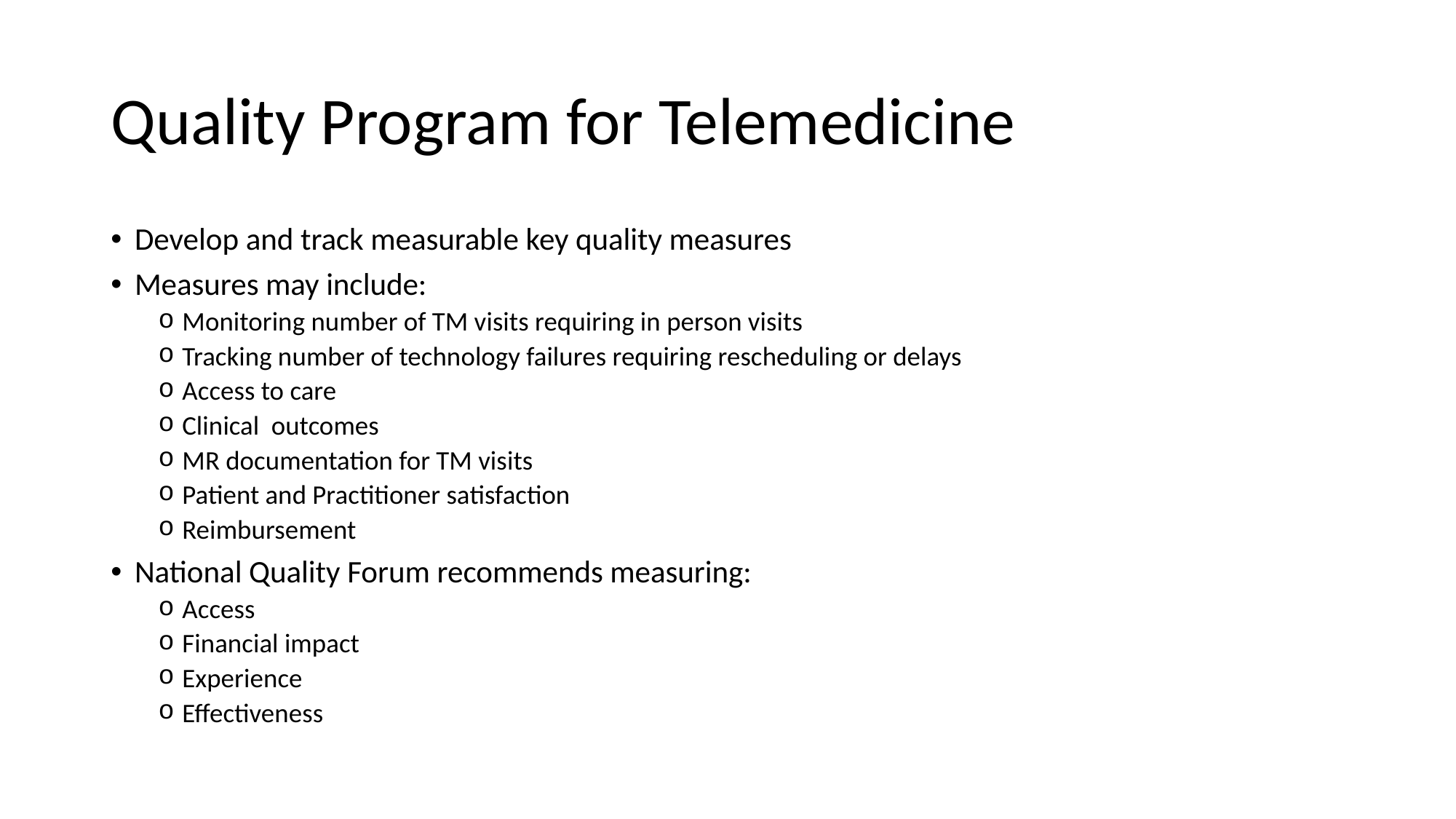

# Quality Program for Telemedicine
Develop and track measurable key quality measures
Measures may include:
Monitoring number of TM visits requiring in person visits
Tracking number of technology failures requiring rescheduling or delays
Access to care
Clinical  outcomes
MR documentation for TM visits
Patient and Practitioner satisfaction
Reimbursement
National Quality Forum recommends measuring:
Access
Financial impact
Experience
Effectiveness